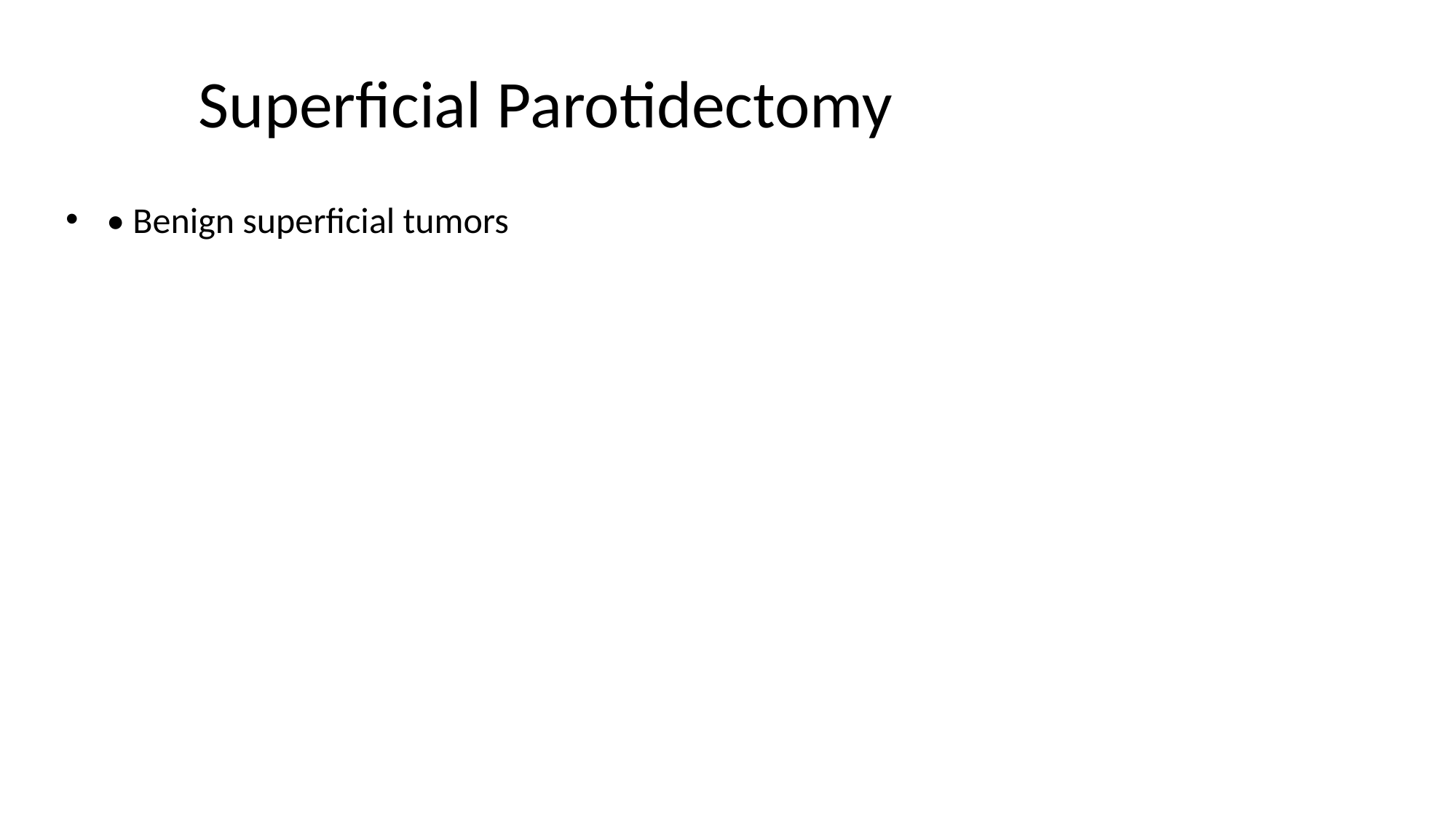

# Superficial Parotidectomy
• Benign superficial tumors